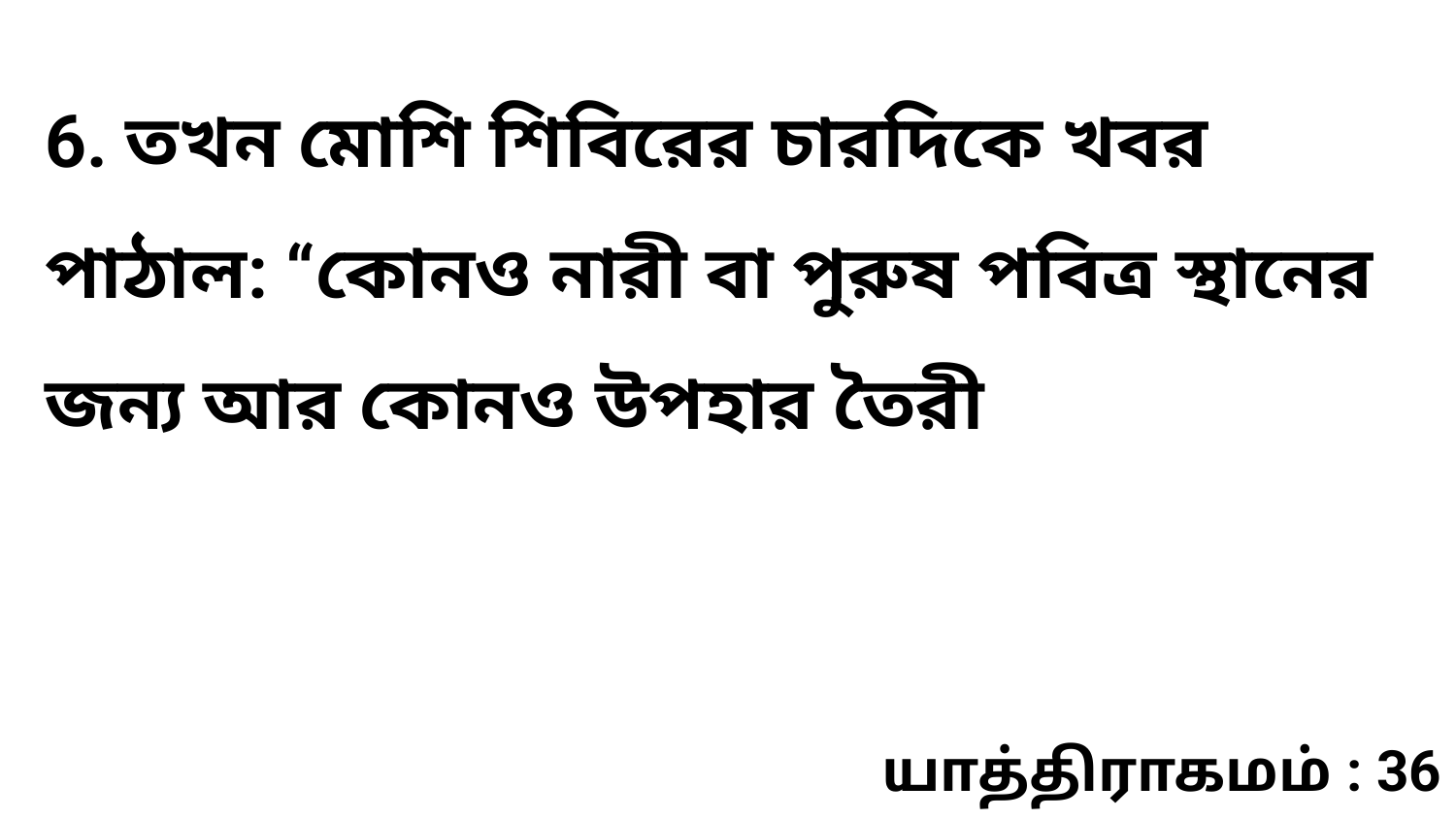

6. তখন মোশি শিবিরের চারদিকে খবর পাঠাল: “কোনও নারী বা পুরুষ পবিত্র স্থানের জন্য আর কোনও উপহার তৈরী
யாத்திராகமம் : 36